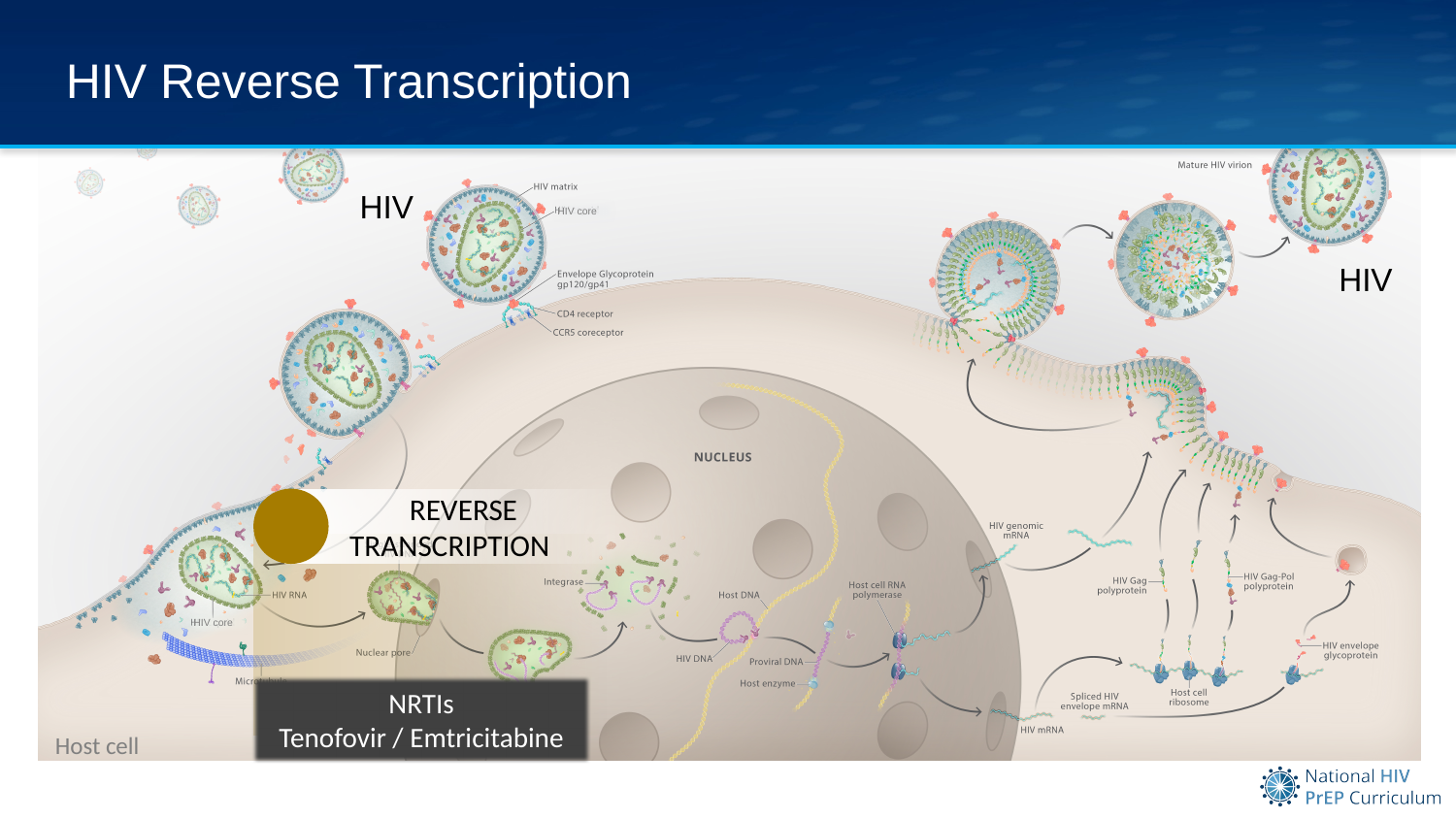

# HIV Reverse Transcription
HIV
HIV

    Reverse Transcription

NRTIs
Tenofovir / Emtricitabine